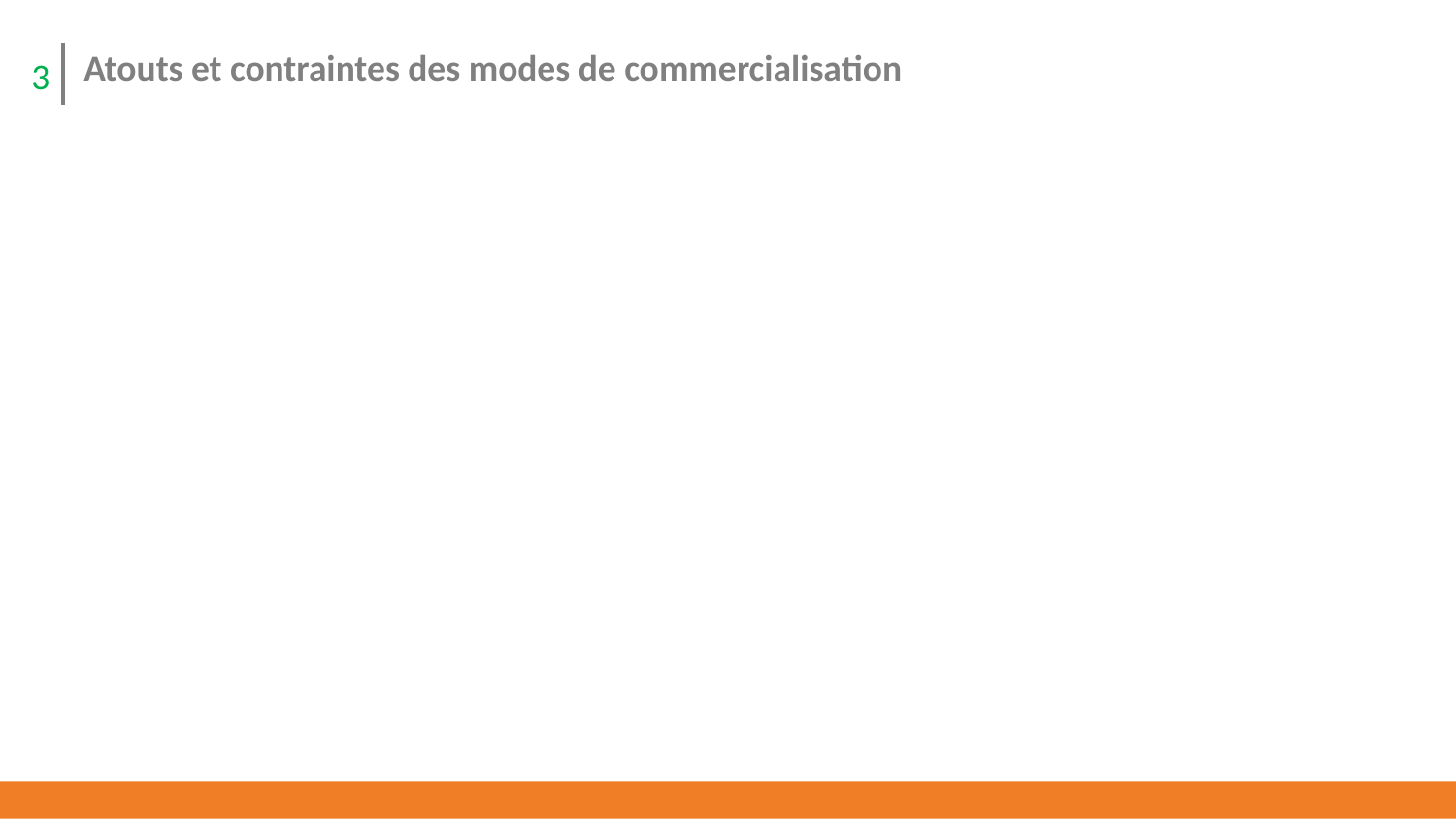

Atouts et contraintes des modes de commercialisation
3